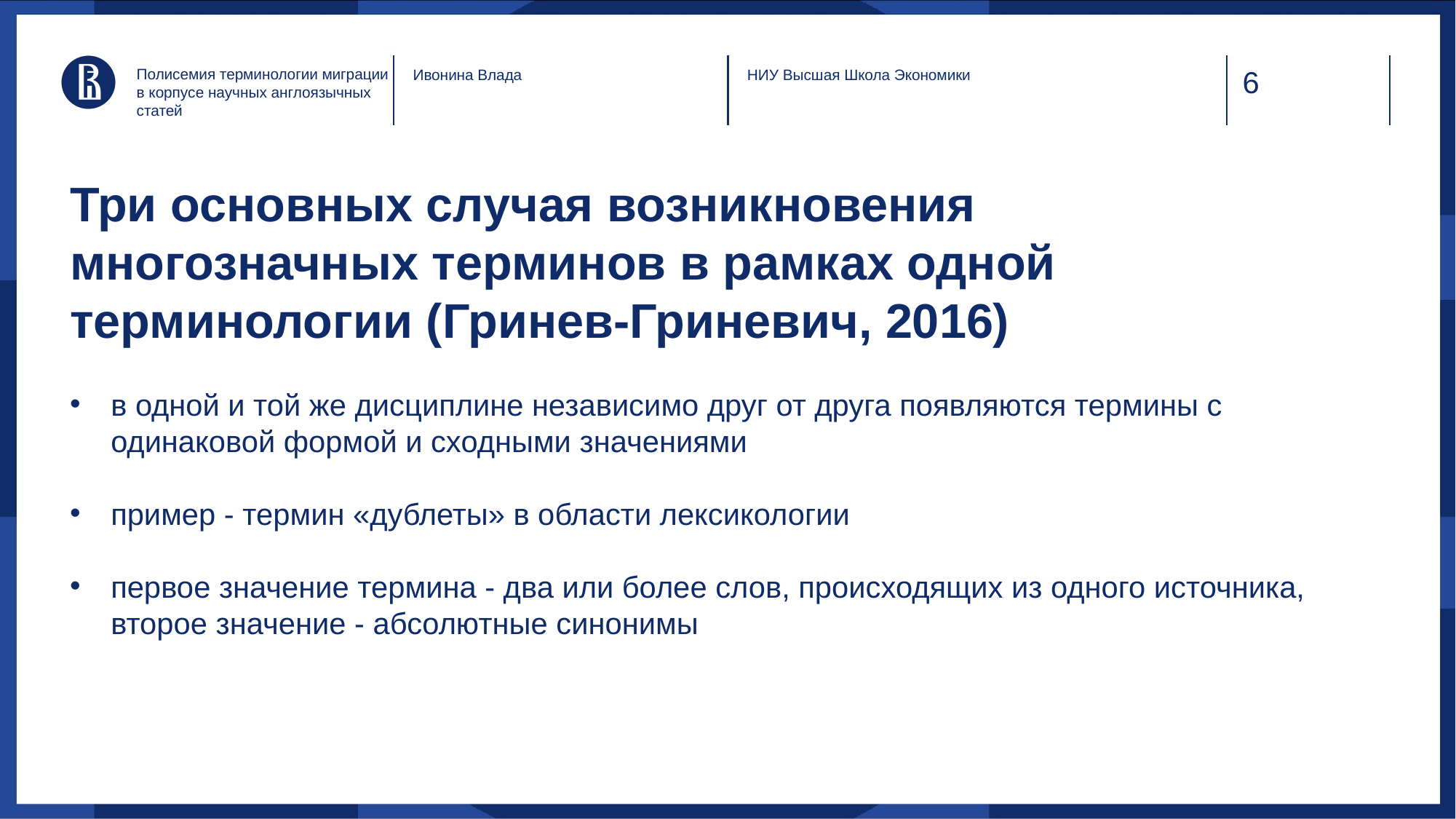

Полисемия терминологии миграции в корпусе научных англоязычных статей

Ивонина Влада
НИУ Высшая Школа Экономики
# Три основных случая возникновения многозначных терминов в рамках одной терминологии (Гринев-Гриневич, 2016)
в одной и той же дисциплине независимо друг от друга появляются термины с одинаковой формой и сходными значениями

пример - термин «дублеты» в области лексикологии

первое значение термина - два или более слов, происходящих из одного источника, второе значение - абсолютные синонимы